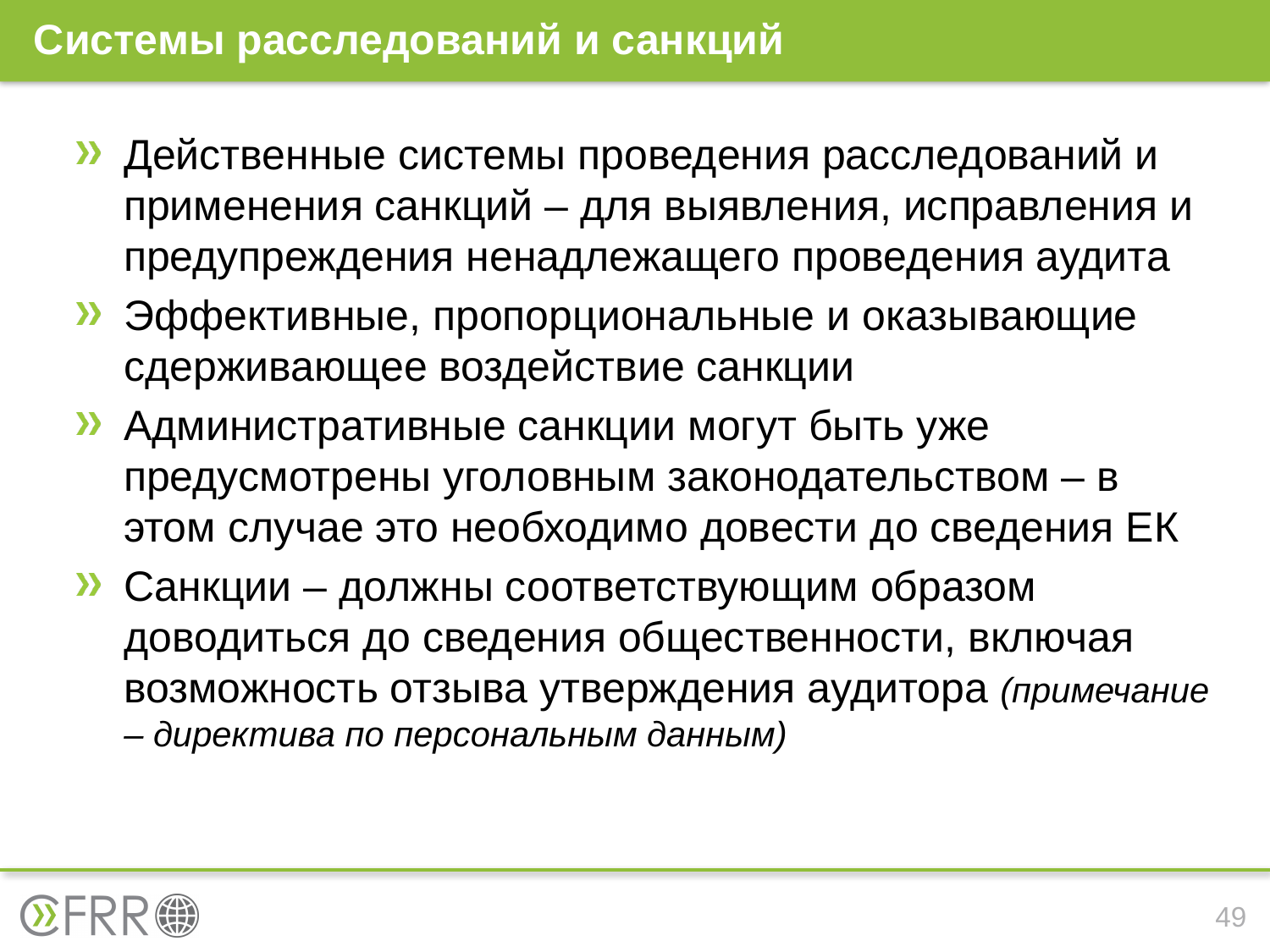

# Системы расследований и санкций
Действенные системы проведения расследований и применения санкций – для выявления, исправления и предупреждения ненадлежащего проведения аудита
Эффективные, пропорциональные и оказывающие сдерживающее воздействие санкции
Административные санкции могут быть уже предусмотрены уголовным законодательством – в этом случае это необходимо довести до сведения ЕК
Санкции – должны соответствующим образом доводиться до сведения общественности, включая возможность отзыва утверждения аудитора (примечание – директива по персональным данным)
49